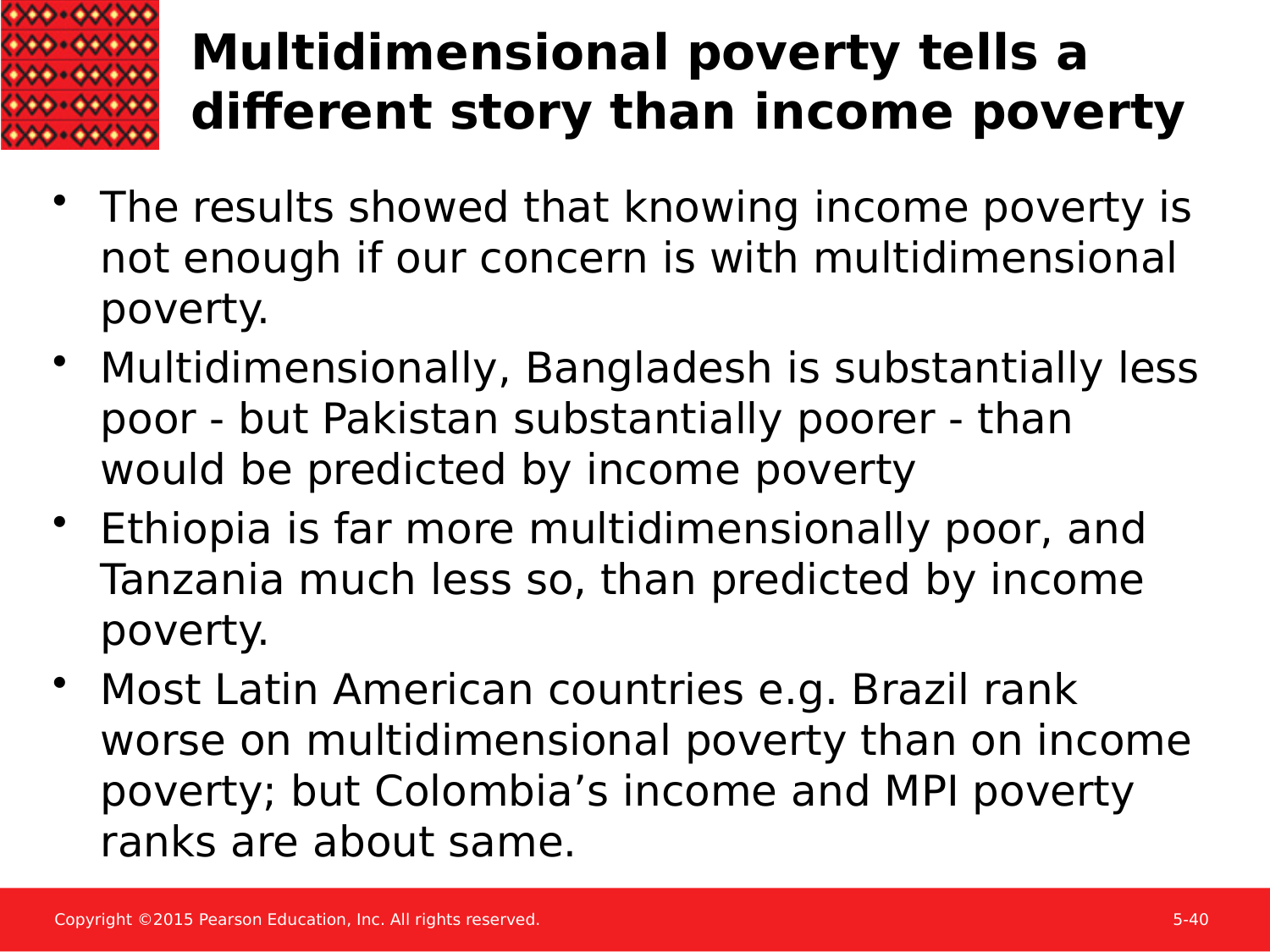

Multidimensional poverty tells a different story than income poverty
The results showed that knowing income poverty is not enough if our concern is with multidimensional poverty.
Multidimensionally, Bangladesh is substantially less poor - but Pakistan substantially poorer - than would be predicted by income poverty
Ethiopia is far more multidimensionally poor, and Tanzania much less so, than predicted by income poverty.
Most Latin American countries e.g. Brazil rank worse on multidimensional poverty than on income poverty; but Colombia’s income and MPI poverty ranks are about same.